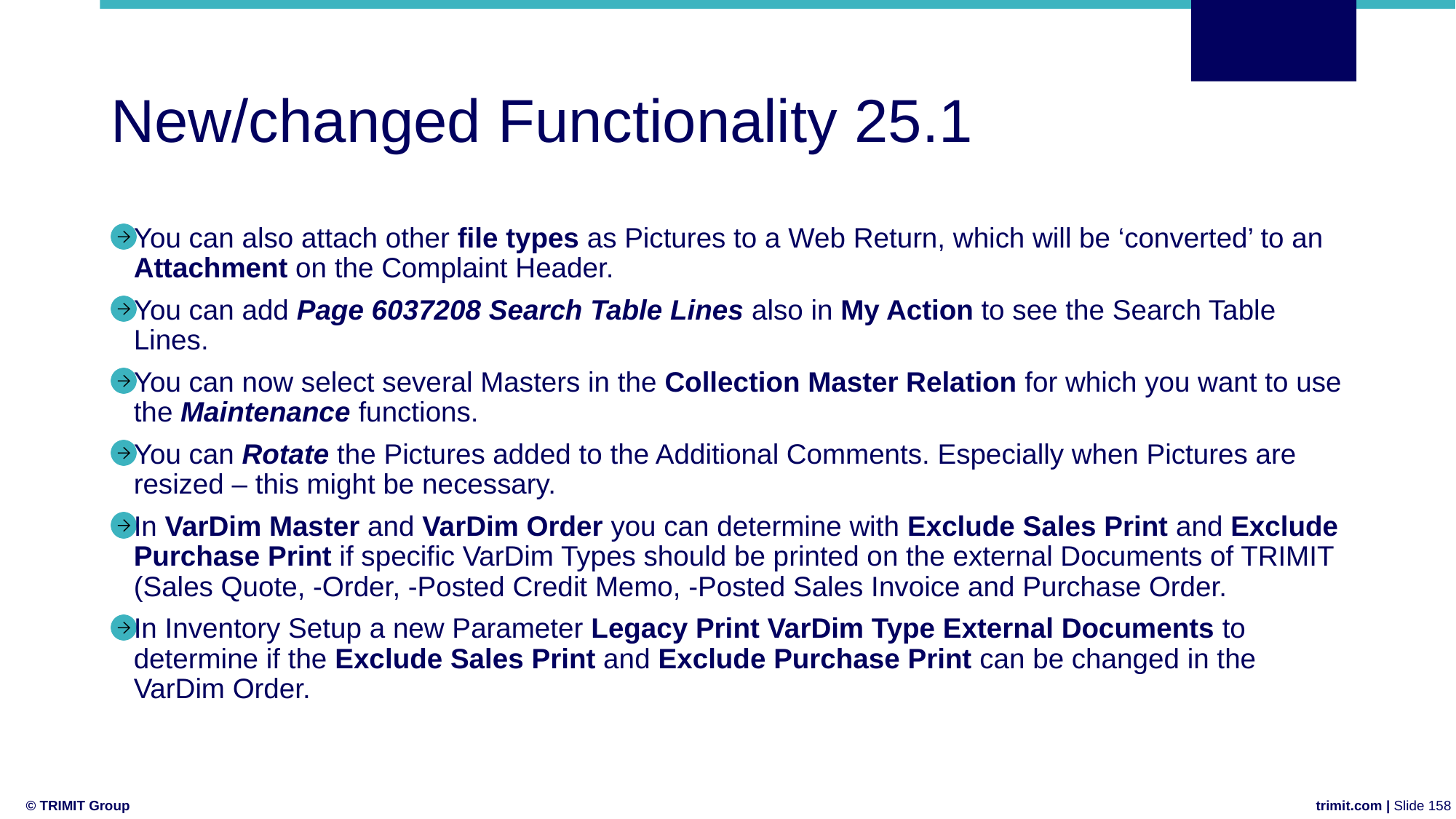

# New/changed Functionality 25.1
You can also attach other file types as Pictures to a Web Return, which will be ‘converted’ to an Attachment on the Complaint Header.
You can add Page 6037208 Search Table Lines also in My Action to see the Search Table Lines.
You can now select several Masters in the Collection Master Relation for which you want to use the Maintenance functions.
You can Rotate the Pictures added to the Additional Comments. Especially when Pictures are resized – this might be necessary.
In VarDim Master and VarDim Order you can determine with Exclude Sales Print and Exclude Purchase Print if specific VarDim Types should be printed on the external Documents of TRIMIT (Sales Quote, -Order, -Posted Credit Memo, -Posted Sales Invoice and Purchase Order.
In Inventory Setup a new Parameter Legacy Print VarDim Type External Documents to determine if the Exclude Sales Print and Exclude Purchase Print can be changed in the VarDim Order.